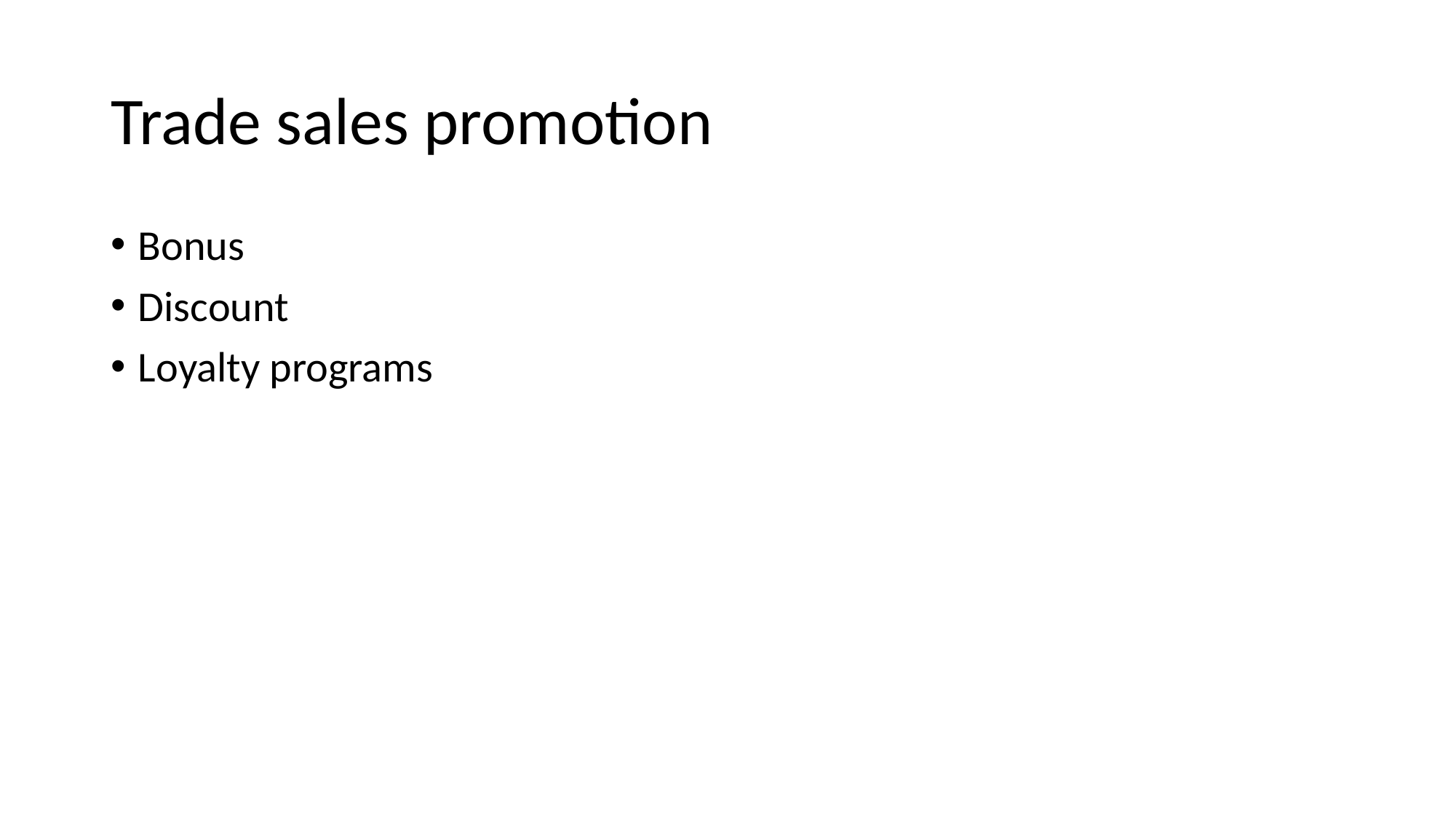

# Trade sales promotion
Bonus
Discount
Loyalty programs